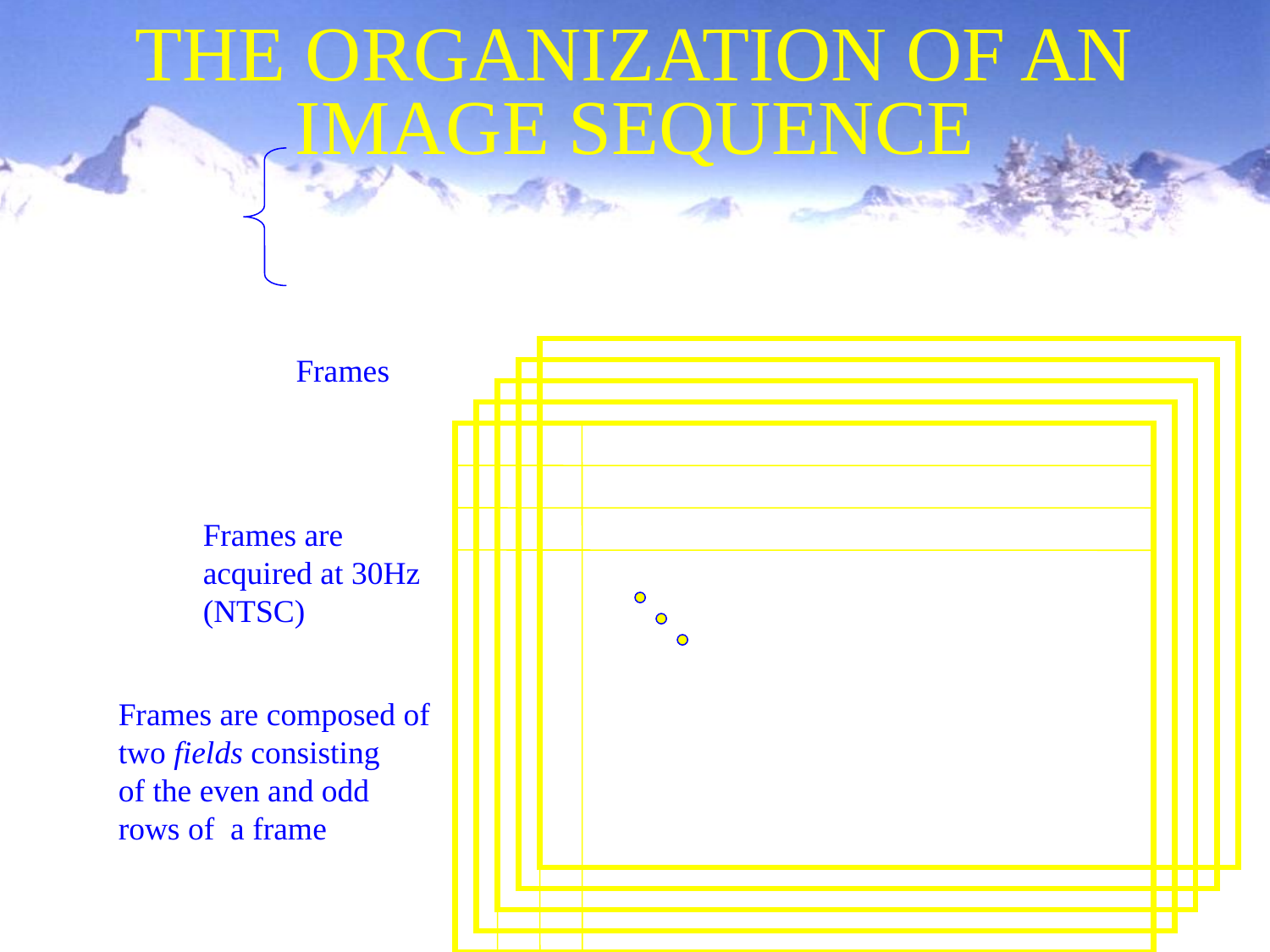

THE ORGANIZATION OF AN IMAGE SEQUENCE

Frames

Frames are
acquired at 30Hz
(NTSC)

Frames are composed of
two fields consisting
of the even and odd
rows of  a frame